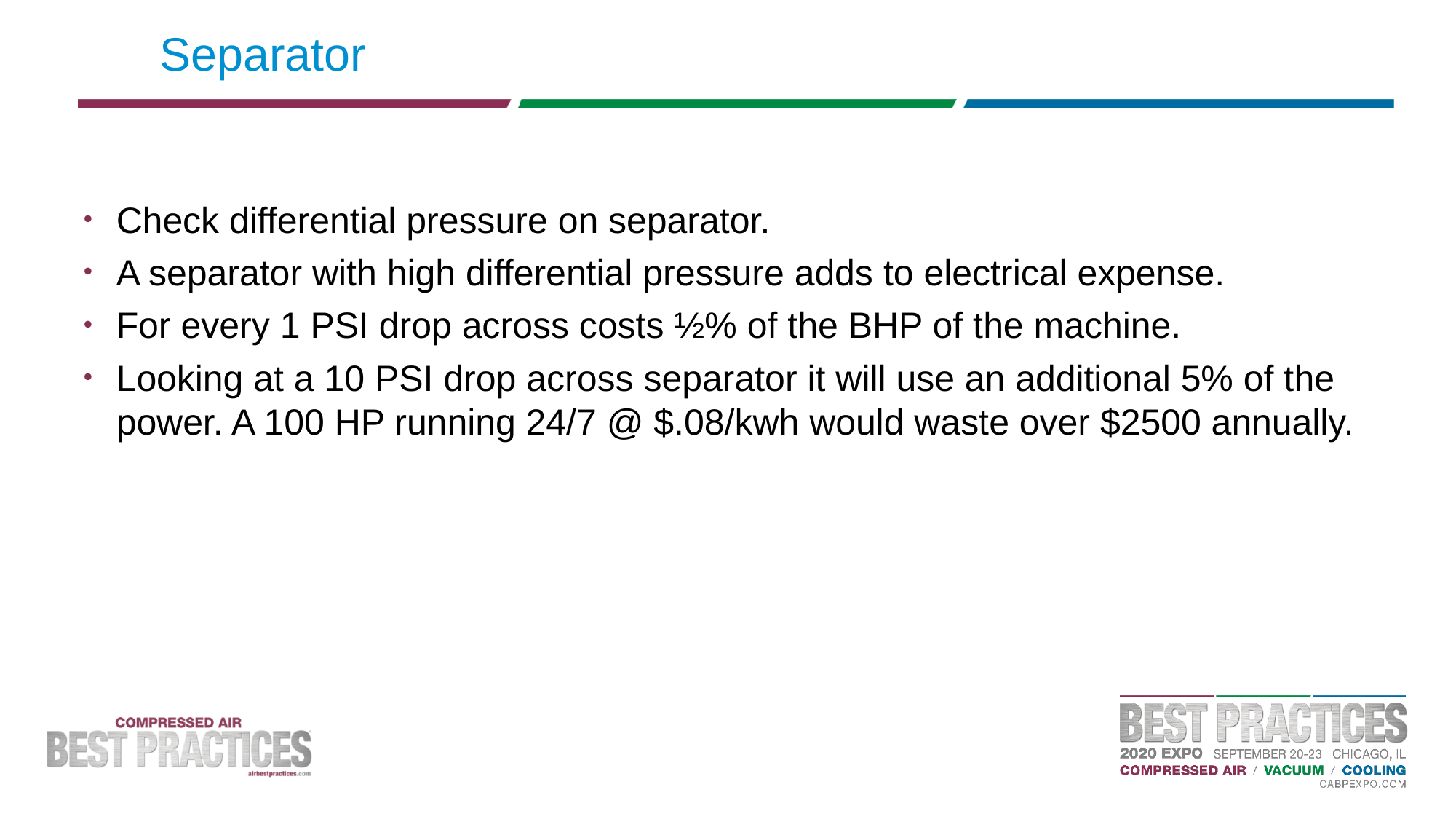

# Separator
Check differential pressure on separator.
A separator with high differential pressure adds to electrical expense.
For every 1 PSI drop across costs ½% of the BHP of the machine.
Looking at a 10 PSI drop across separator it will use an additional 5% of the power. A 100 HP running 24/7 @ $.08/kwh would waste over $2500 annually.